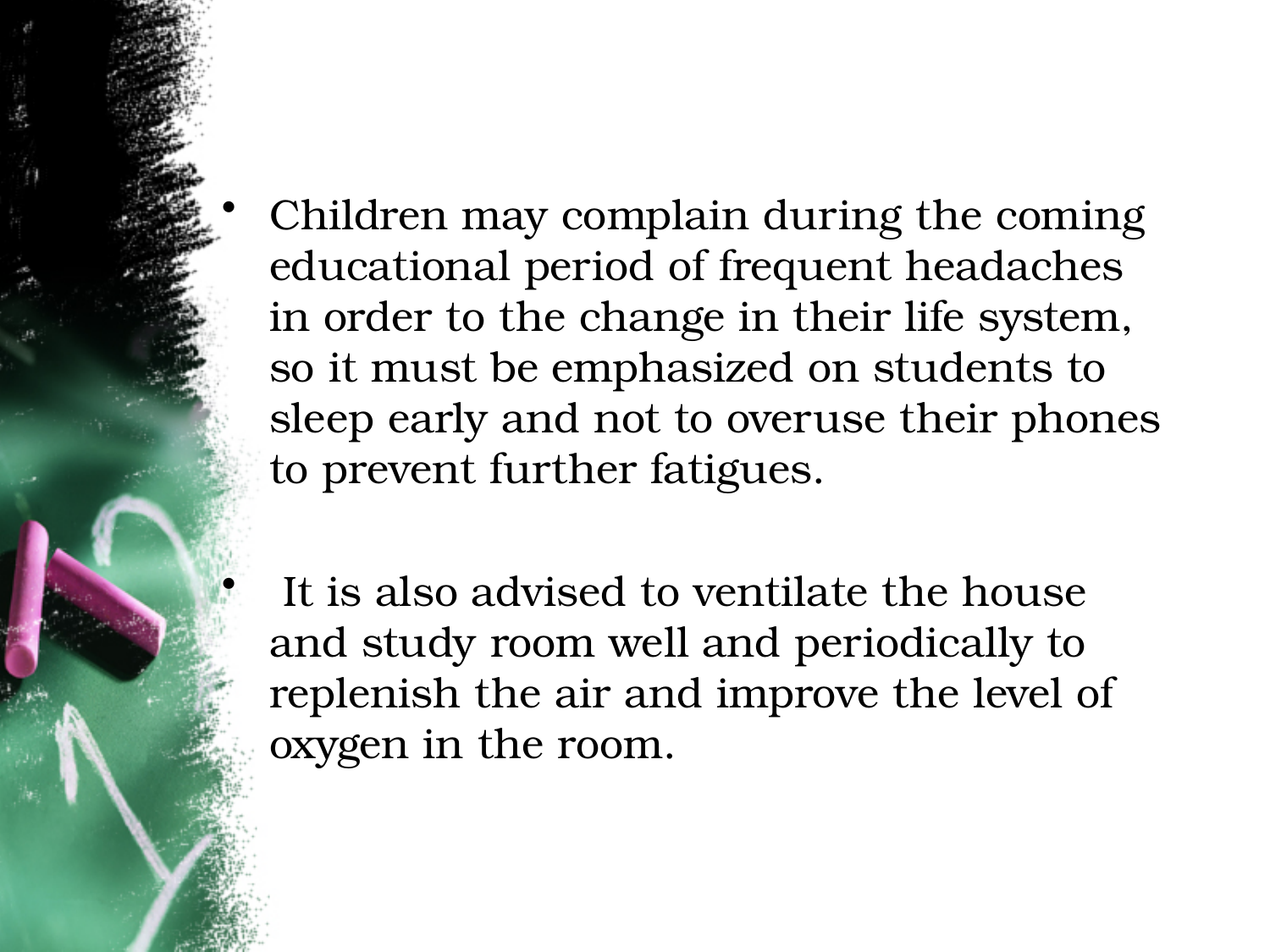

Children may complain during the coming educational period of frequent headaches in order to the change in their life system, so it must be emphasized on students to sleep early and not to overuse their phones to prevent further fatigues.
 It is also advised to ventilate the house and study room well and periodically to replenish the air and improve the level of oxygen in the room.